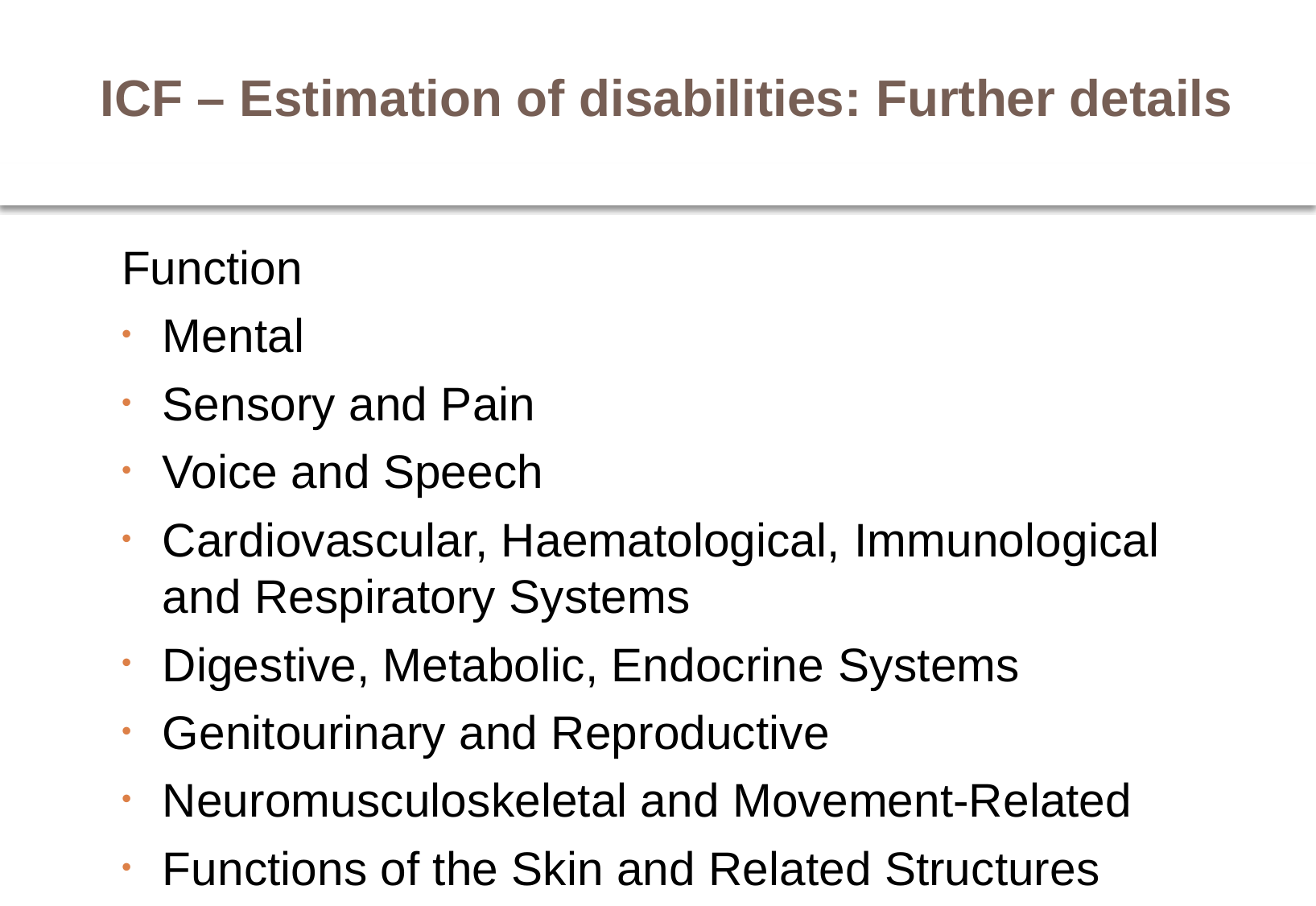

# ICF – Estimation of disabilities: Further details
Function
Mental
Sensory and Pain
Voice and Speech
Cardiovascular, Haematological, Immunological and Respiratory Systems
Digestive, Metabolic, Endocrine Systems
Genitourinary and Reproductive
Neuromusculoskeletal and Movement-Related
Functions of the Skin and Related Structures